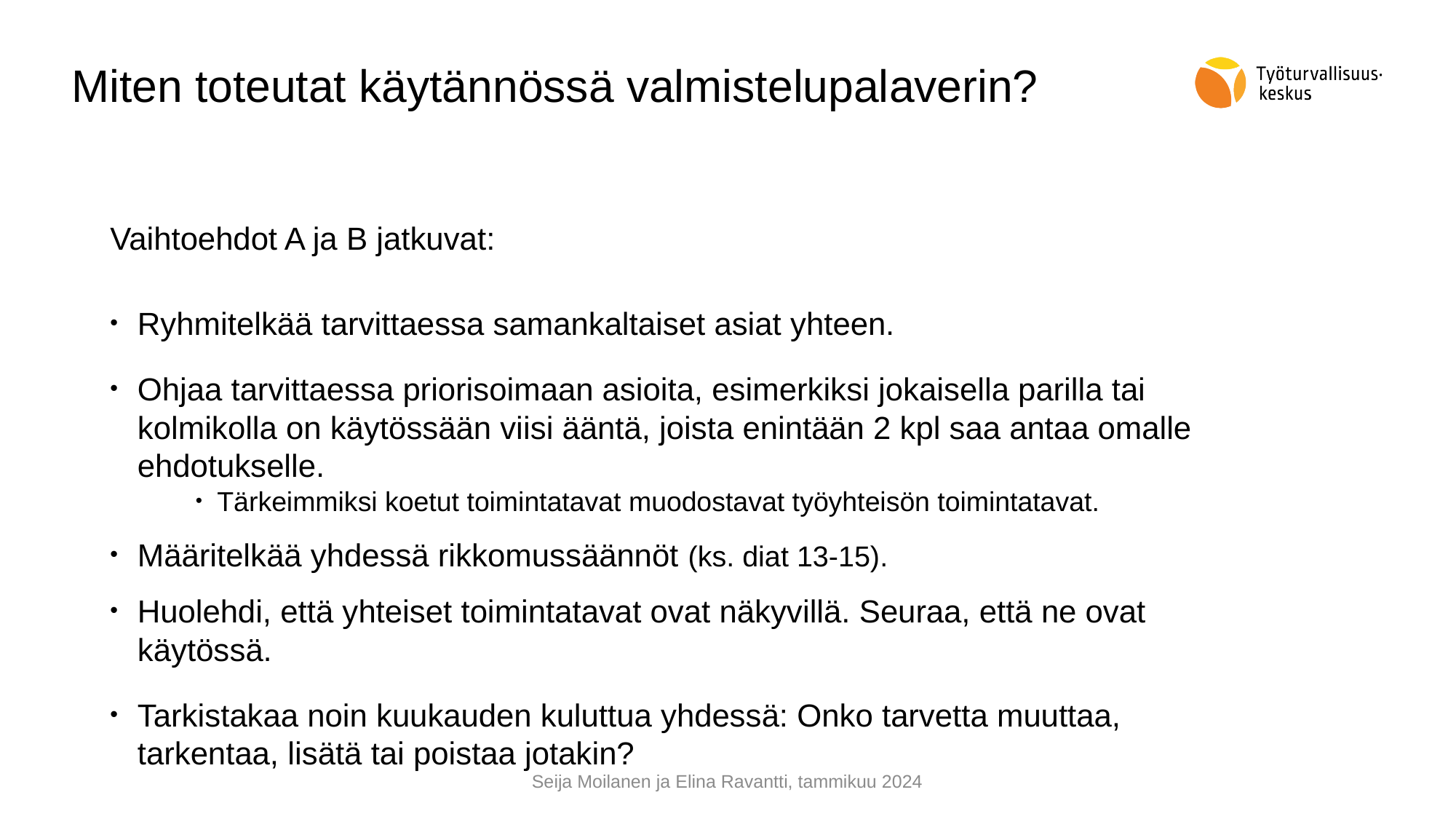

# Miten toteutat käytännössä valmistelupalaverin?
Vaihtoehdot A ja B jatkuvat:

Ryhmitelkää tarvittaessa samankaltaiset asiat yhteen.
Ohjaa tarvittaessa priorisoimaan asioita, esimerkiksi jokaisella parilla tai kolmikolla on käytössään viisi ääntä, joista enintään 2 kpl saa antaa omalle ehdotukselle.
Tärkeimmiksi koetut toimintatavat muodostavat työyhteisön toimintatavat.
Määritelkää yhdessä rikkomussäännöt (ks. diat 13-15).
Huolehdi, että yhteiset toimintatavat ovat näkyvillä. Seuraa, että ne ovat käytössä.
Tarkistakaa noin kuukauden kuluttua yhdessä: Onko tarvetta muuttaa, tarkentaa, lisätä tai poistaa jotakin?

Seija Moilanen ja Elina Ravantti, tammikuu 2024